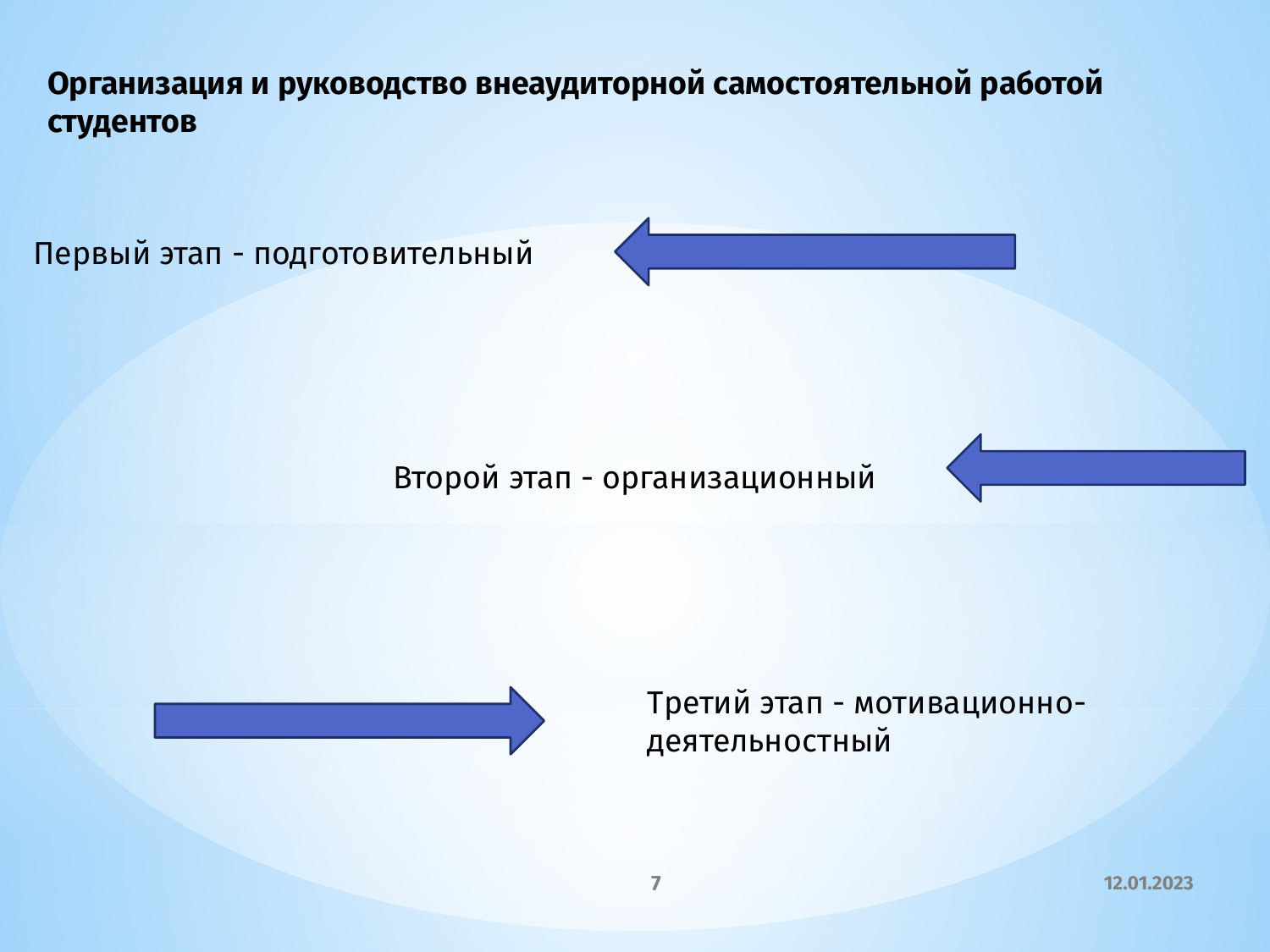

Организация и руководство внеаудиторной самостоятельной работой студентов

Первый этап - подготовительный

Второй этап - организационный
Третий этап - мотивационно-деятельностный

7
12.01.2023